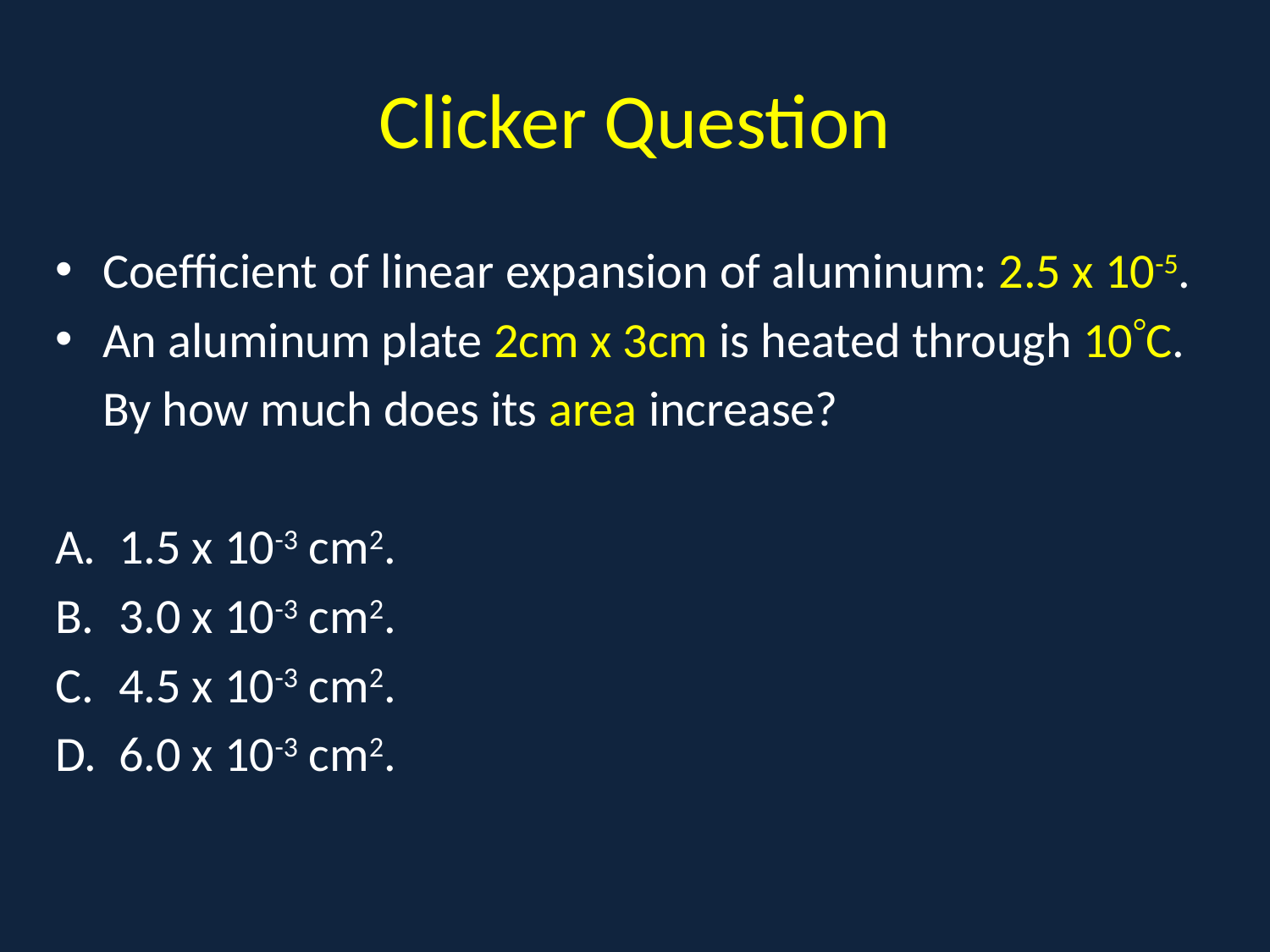

# Clicker Question
Coefficient of linear expansion of aluminum: 2.5 x 10-5.
An aluminum plate 2cm x 3cm is heated through 10°C.
	By how much does its area increase?

1.5 x 10-3 cm2.
3.0 x 10-3 cm2.
4.5 x 10-3 cm2.
6.0 x 10-3 cm2.